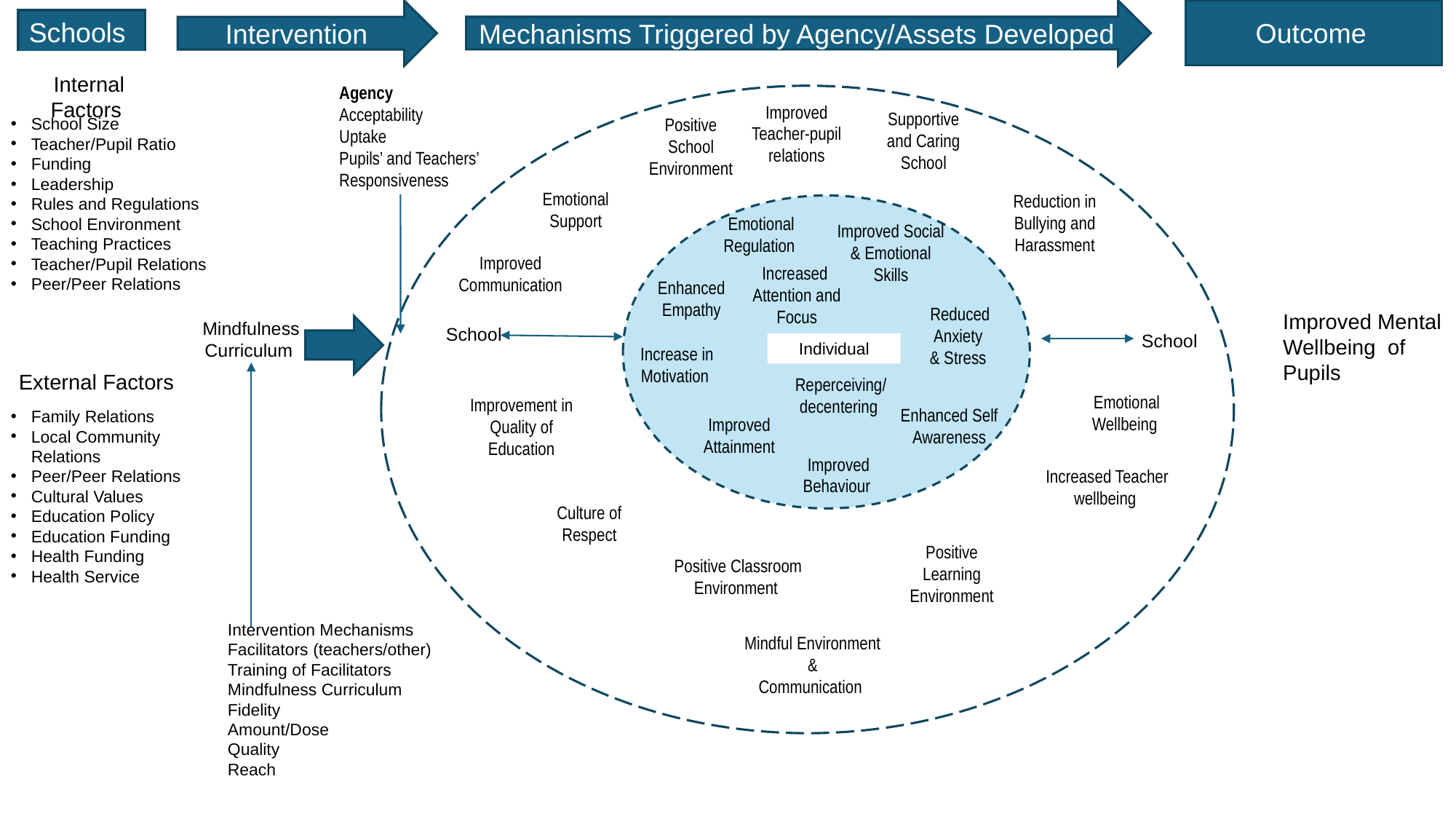

Outcome
Mechanisms Triggered by Agency/Assets Developed
Intervention
Schools
Internal Factors
Agency
Acceptability
Uptake
Pupils’ and Teachers’ Responsiveness

Supportive and Caring School

Improved Teacher-pupil relations
Positive School Environment
School Size
Teacher/Pupil Ratio
Funding
Leadership
Rules and Regulations
School Environment
Teaching Practices
Teacher/Pupil Relations
Peer/Peer Relations

Emotional Support
Reduction in Bullying and Harassment

Emotional Regulation
Improved Social & Emotional Skills
Improved Communication
Increased
Attention and Focus
Enhanced Empathy
Reduced Anxiety
& Stress
Improved Mental Wellbeing  of Pupils
School
School
Mindfulness
Curriculum

Individual
Increase in Motivation
External Factors
Emotional Wellbeing
Family Relations
Local Community Relations
Peer/Peer Relations
Cultural Values
Education Policy
Education Funding
Health Funding
Health Service

Reperceiving/
decentering
Improvement in Quality of Education
Improved Attainment
Enhanced Self Awareness
Improved Behaviour
Increased Teacher wellbeing
Culture of Respect
Positive Classroom Environment
Positive Learning Environment
Intervention Mechanisms
Facilitators (teachers/other)
Training of Facilitators
Mindfulness Curriculum
Fidelity
Amount/Dose
Quality
Reach
Mindful Environment &
Communication